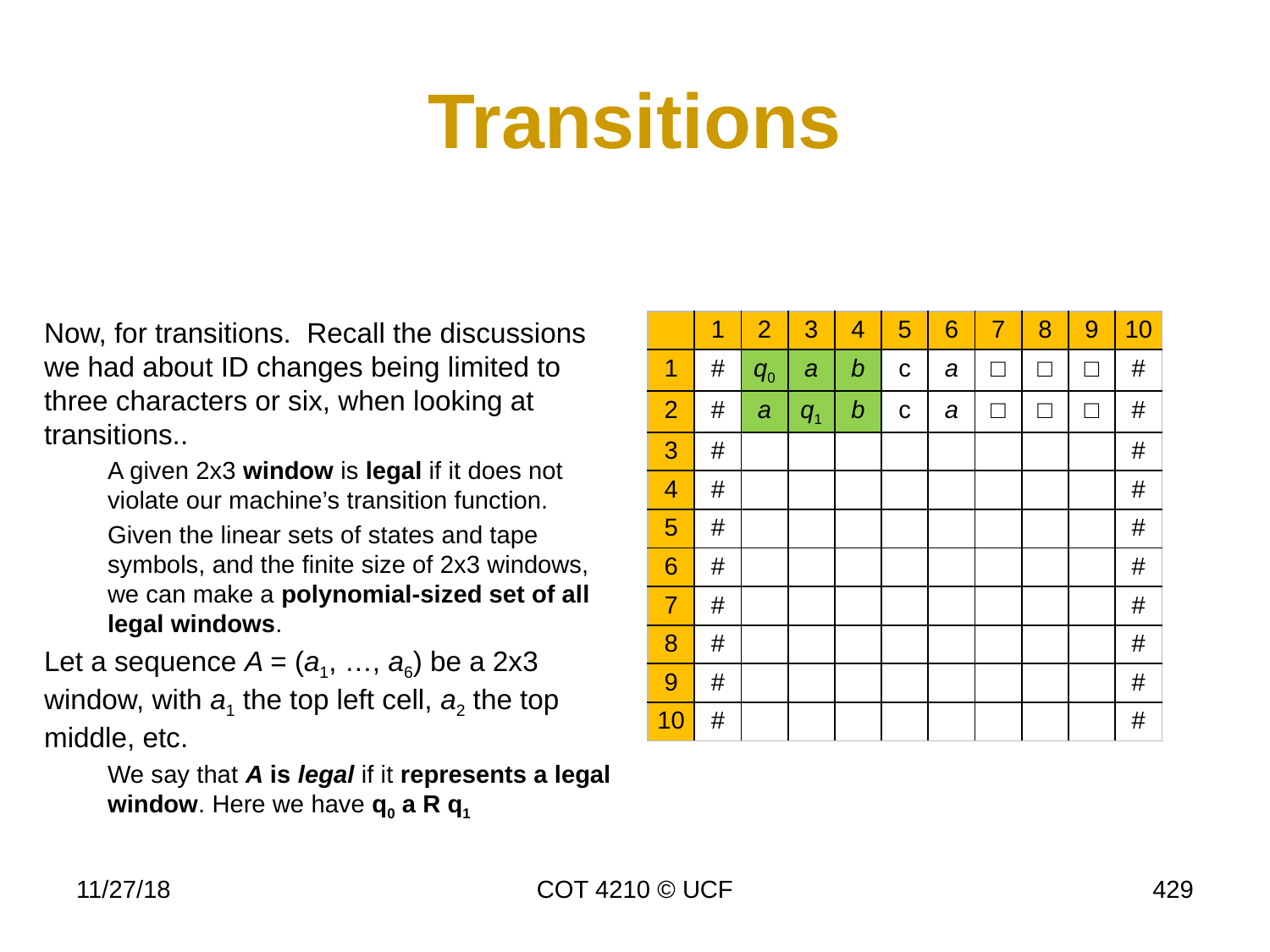

# Transitions
Now, for transitions.  Recall the discussions we had about ID changes being limited to three characters or six, when looking at transitions..
A given 2x3 window is legal if it does not violate our machine’s transition function.
Given the linear sets of states and tape symbols, and the finite size of 2x3 windows, we can make a polynomial-sized set of all legal windows.
Let a sequence A = (a1, …, a6) be a 2x3 window, with a1 the top left cell, a2 the top middle, etc.
We say that A is legal if it represents a legal window. Here we have q0 a R q1

|  | 1 | 2 | 3 | 4 | 5 | 6 | 7 | 8 | 9 | 10 |
| --- | --- | --- | --- | --- | --- | --- | --- | --- | --- | --- |
| 1 | # | q0 | a | b | c | a | □ | □ | □ | # |
| 2 | # | a | q1 | b | c | a | □ | □ | □ | # |
| 3 | # |  |  |  |  |  |  |  |  | # |
| 4 | # |  |  |  |  |  |  |  |  | # |
| 5 | # |  |  |  |  |  |  |  |  | # |
| 6 | # |  |  |  |  |  |  |  |  | # |
| 7 | # |  |  |  |  |  |  |  |  | # |
| 8 | # |  |  |  |  |  |  |  |  | # |
| 9 | # |  |  |  |  |  |  |  |  | # |
| 10 | # |  |  |  |  |  |  |  |  | # |
11/27/18
COT 4210 © UCF
429